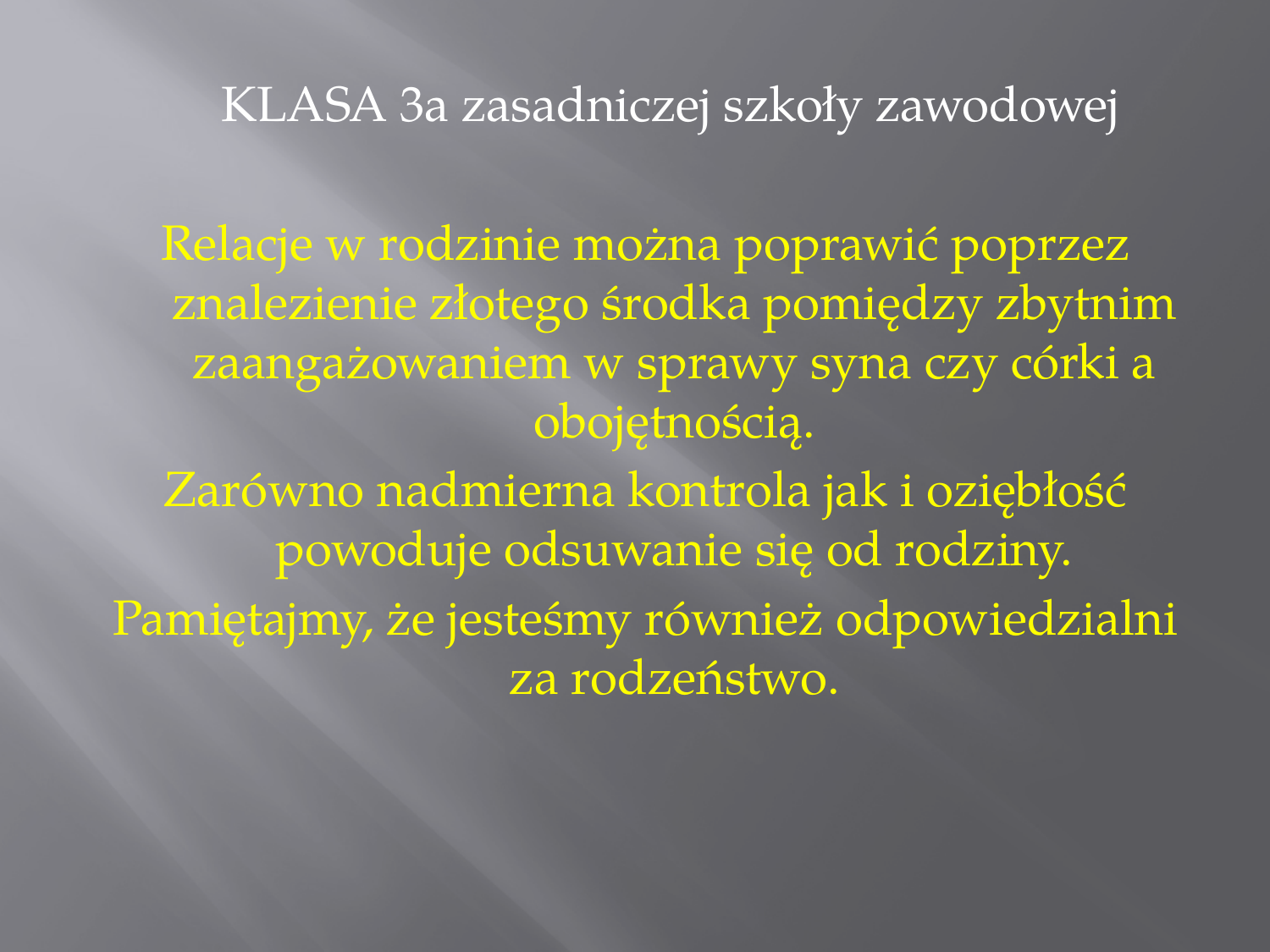

KLASA 3a zasadniczej szkoły zawodowej

Relacje w rodzinie można poprawić poprzez znalezienie złotego środka pomiędzy zbytnim zaangażowaniem w sprawy syna czy córki a obojętnością.
Zarówno nadmierna kontrola jak i oziębłość powoduje odsuwanie się od rodziny.
Pamiętajmy, że jesteśmy również odpowiedzialni za rodzeństwo.